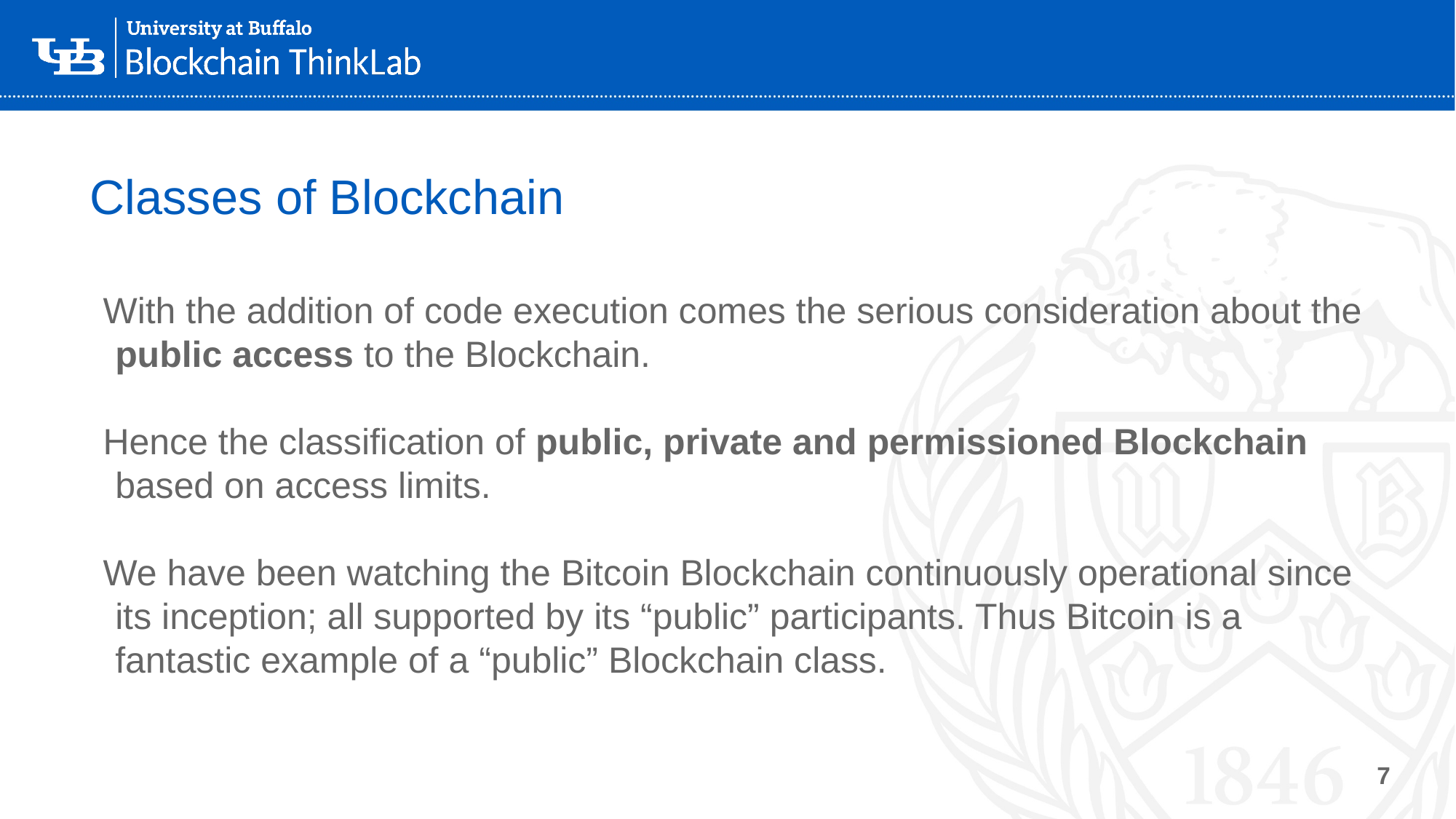

# Classes of Blockchain

With the addition of code execution comes the serious consideration about the public access to the Blockchain.

Hence the classification of public, private and permissioned Blockchain based on access limits.

We have been watching the Bitcoin Blockchain continuously operational since its inception; all supported by its “public” participants. Thus Bitcoin is a fantastic example of a “public” Blockchain class.